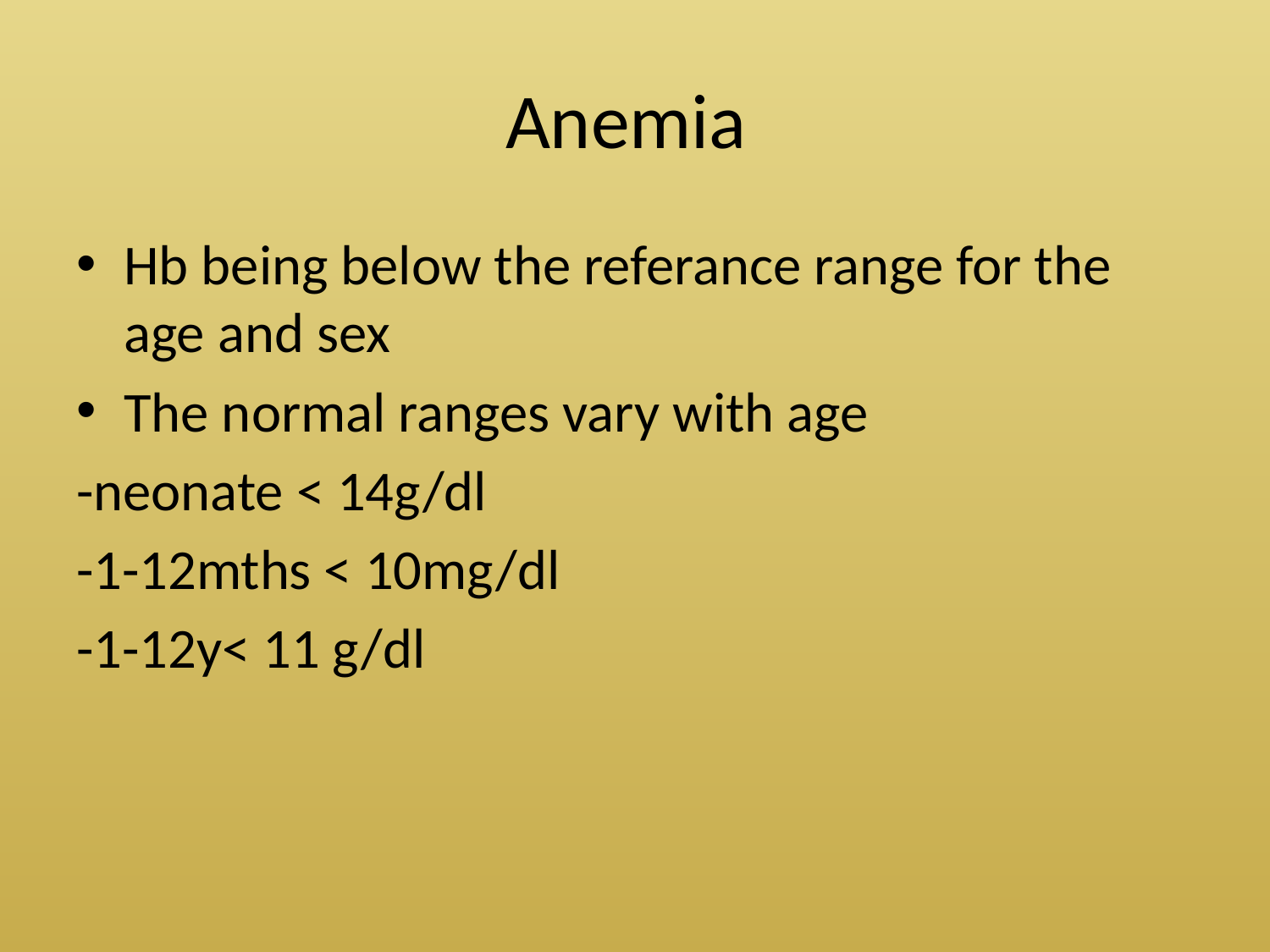

# Anemia
Hb being below the referance range for the age and sex
The normal ranges vary with age
-neonate < 14g/dl
-1-12mths < 10mg/dl
-1-12y< 11 g/dl